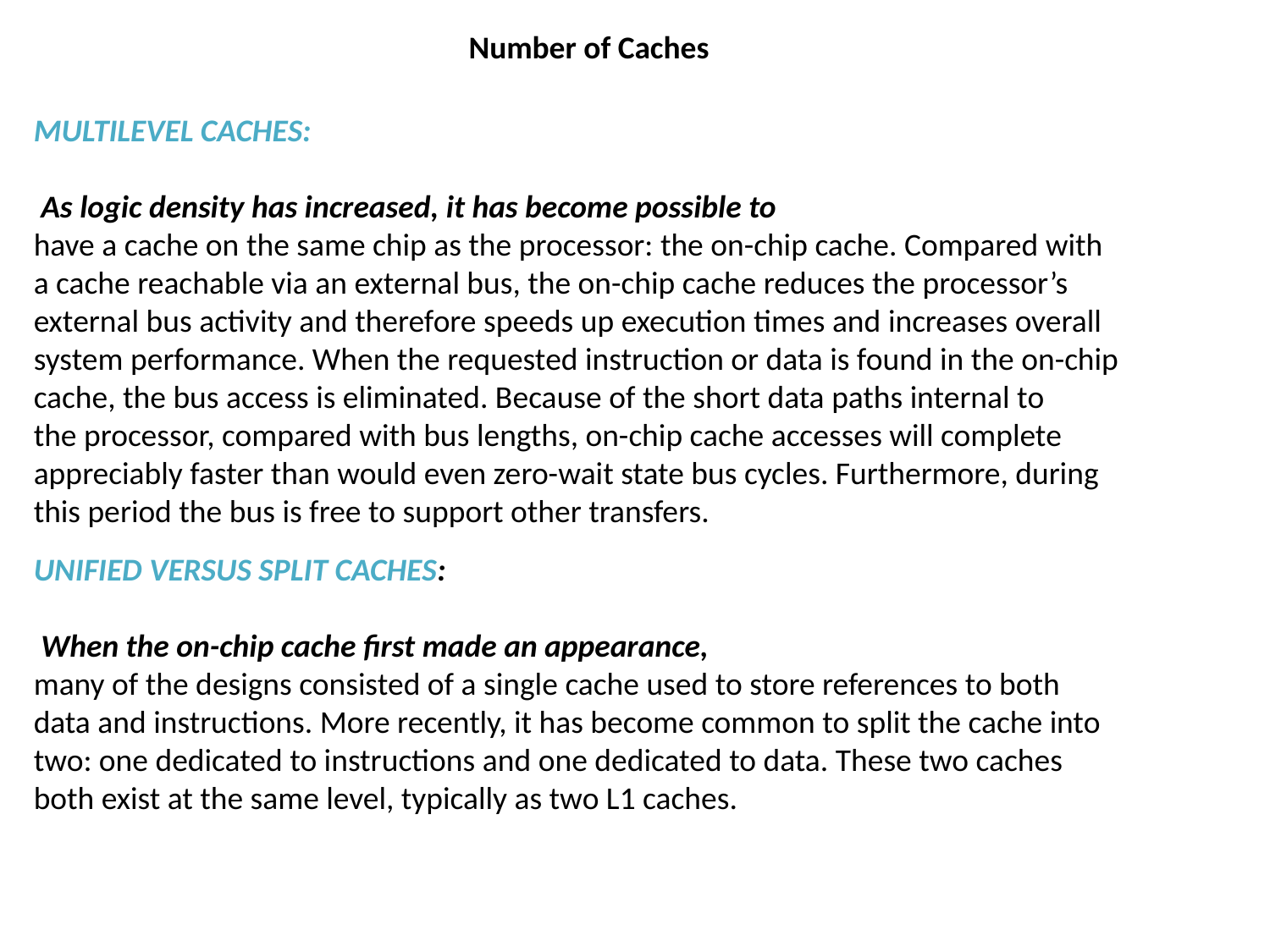

Number of Caches
MULTILEVEL CACHES:

 As logic density has increased, it has become possible to
have a cache on the same chip as the processor: the on-chip cache. Compared with
a cache reachable via an external bus, the on-chip cache reduces the processor’s
external bus activity and therefore speeds up execution times and increases overall
system performance. When the requested instruction or data is found in the on-chip
cache, the bus access is eliminated. Because of the short data paths internal to
the processor, compared with bus lengths, on-chip cache accesses will complete
appreciably faster than would even zero-wait state bus cycles. Furthermore, during
this period the bus is free to support other transfers.
UNIFIED VERSUS SPLIT CACHES:

 When the on-chip cache first made an appearance,
many of the designs consisted of a single cache used to store references to both data and instructions. More recently, it has become common to split the cache into two: one dedicated to instructions and one dedicated to data. These two caches both exist at the same level, typically as two L1 caches.